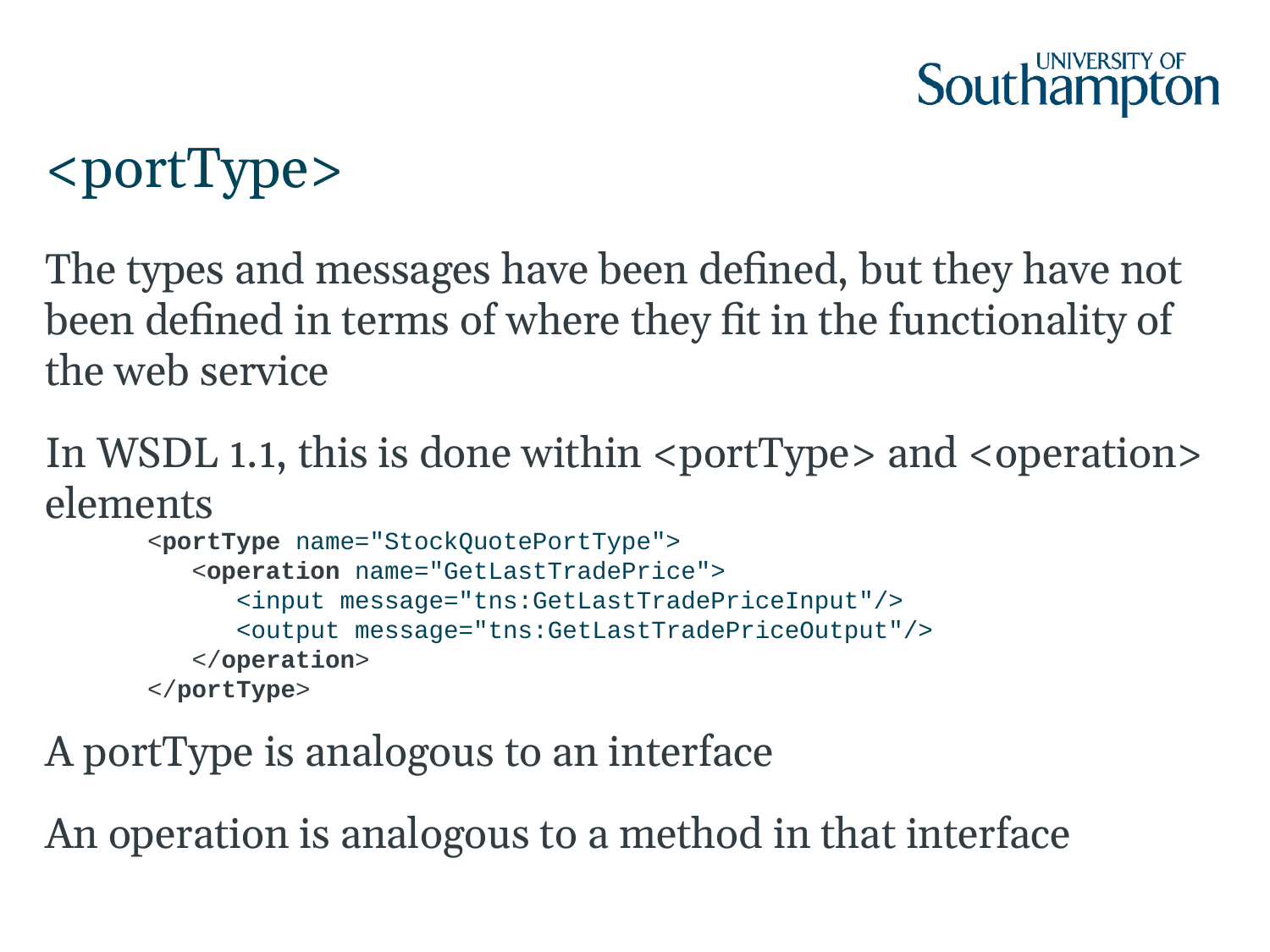

# <portType>
The types and messages have been defined, but they have not been defined in terms of where they fit in the functionality of the web service
In WSDL 1.1, this is done within <portType> and <operation> elements

A portType is analogous to an interface
An operation is analogous to a method in that interface
<portType name="StockQuotePortType">
   <operation name="GetLastTradePrice">
      <input message="tns:GetLastTradePriceInput"/>
      <output message="tns:GetLastTradePriceOutput"/>
   </operation>
</portType>